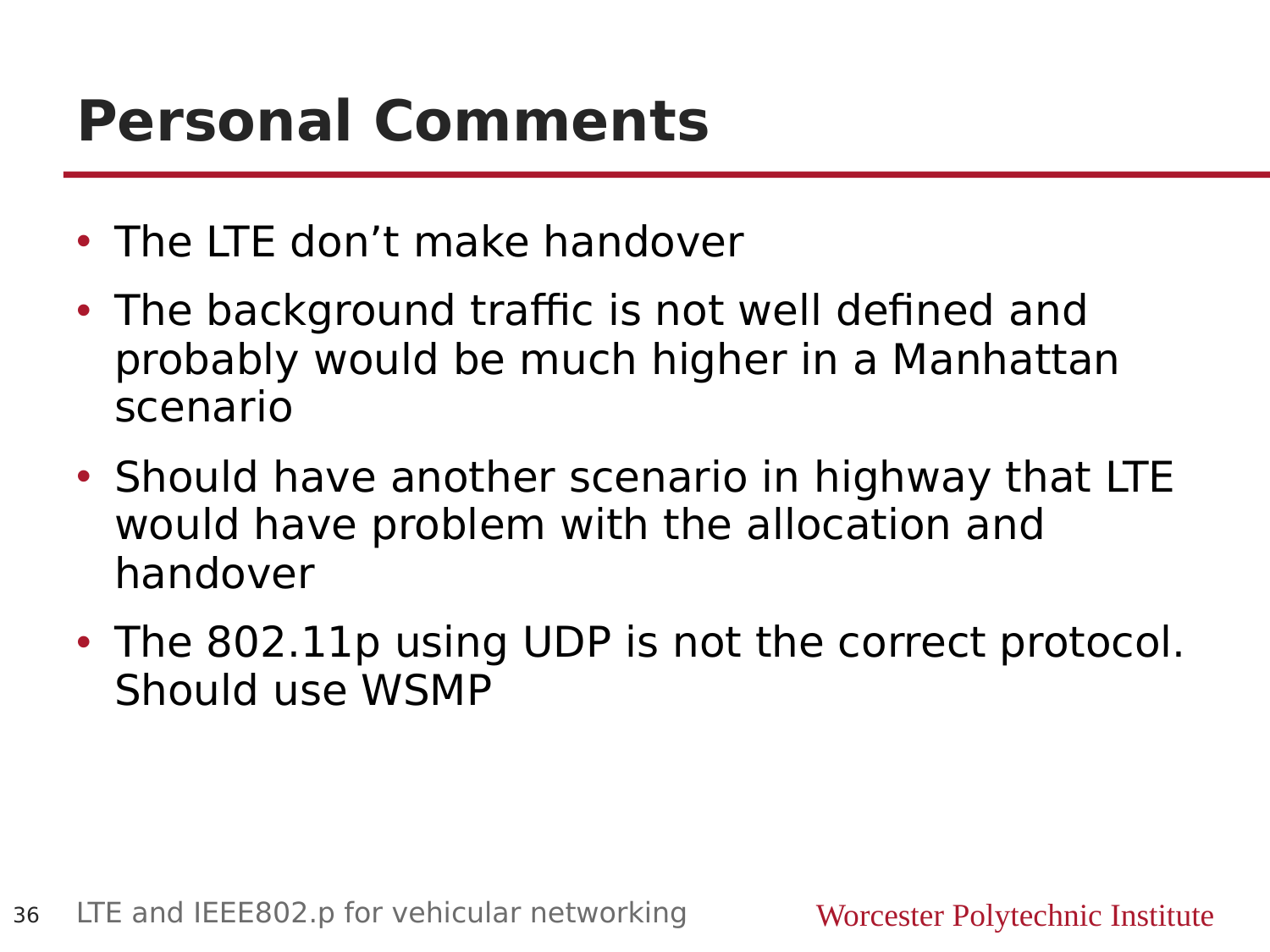

# Personal Comments
The LTE don’t make handover
The background traffic is not well defined and probably would be much higher in a Manhattan scenario
Should have another scenario in highway that LTE would have problem with the allocation and handover
The 802.11p using UDP is not the correct protocol. Should use WSMP
36
LTE and IEEE802.p for vehicular networking